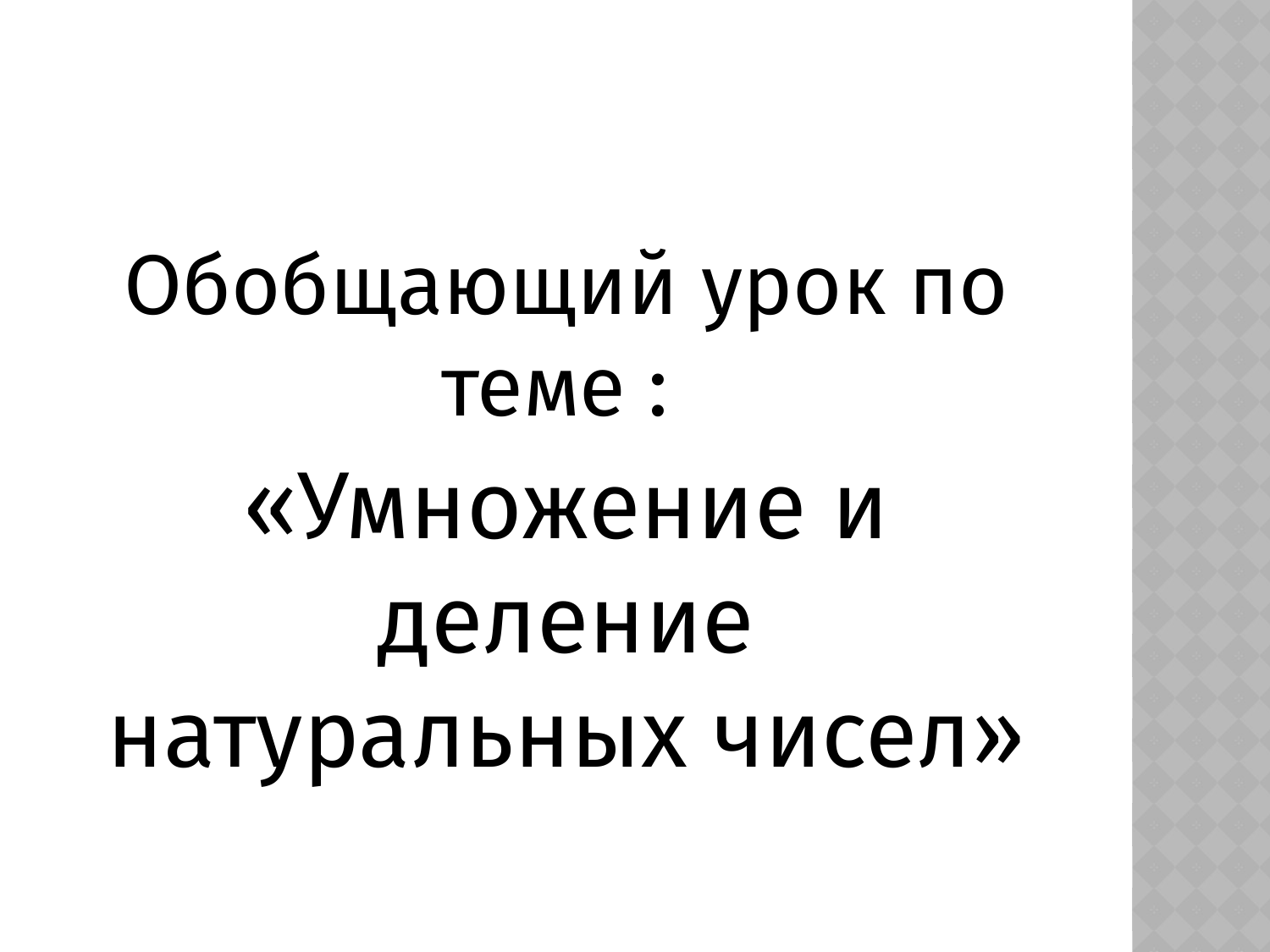

#
Обобщающий урок по теме :
«Умножение и деление натуральных чисел»